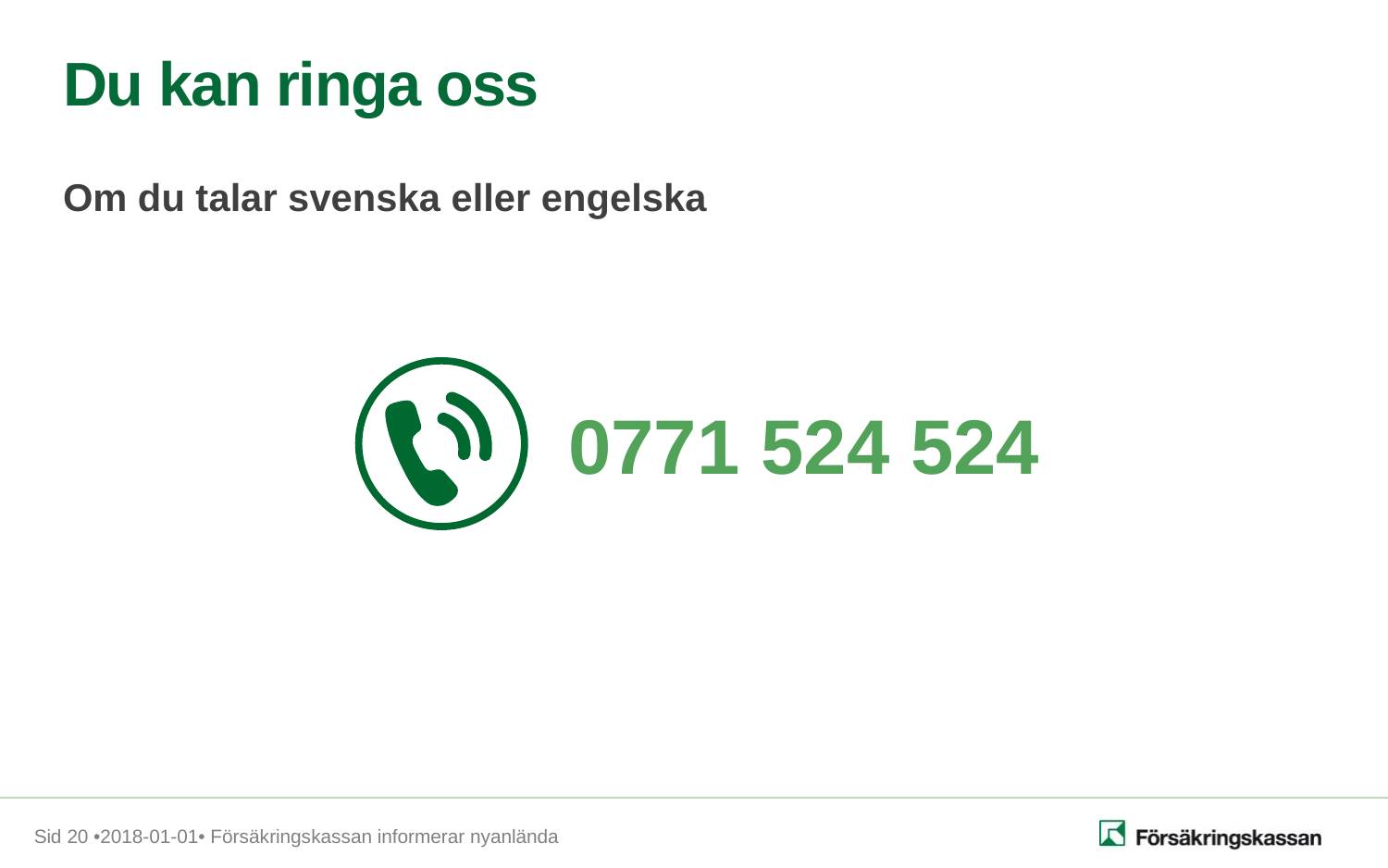

# Du kan ringa oss
Om du talar svenska eller engelska

0771 524 524